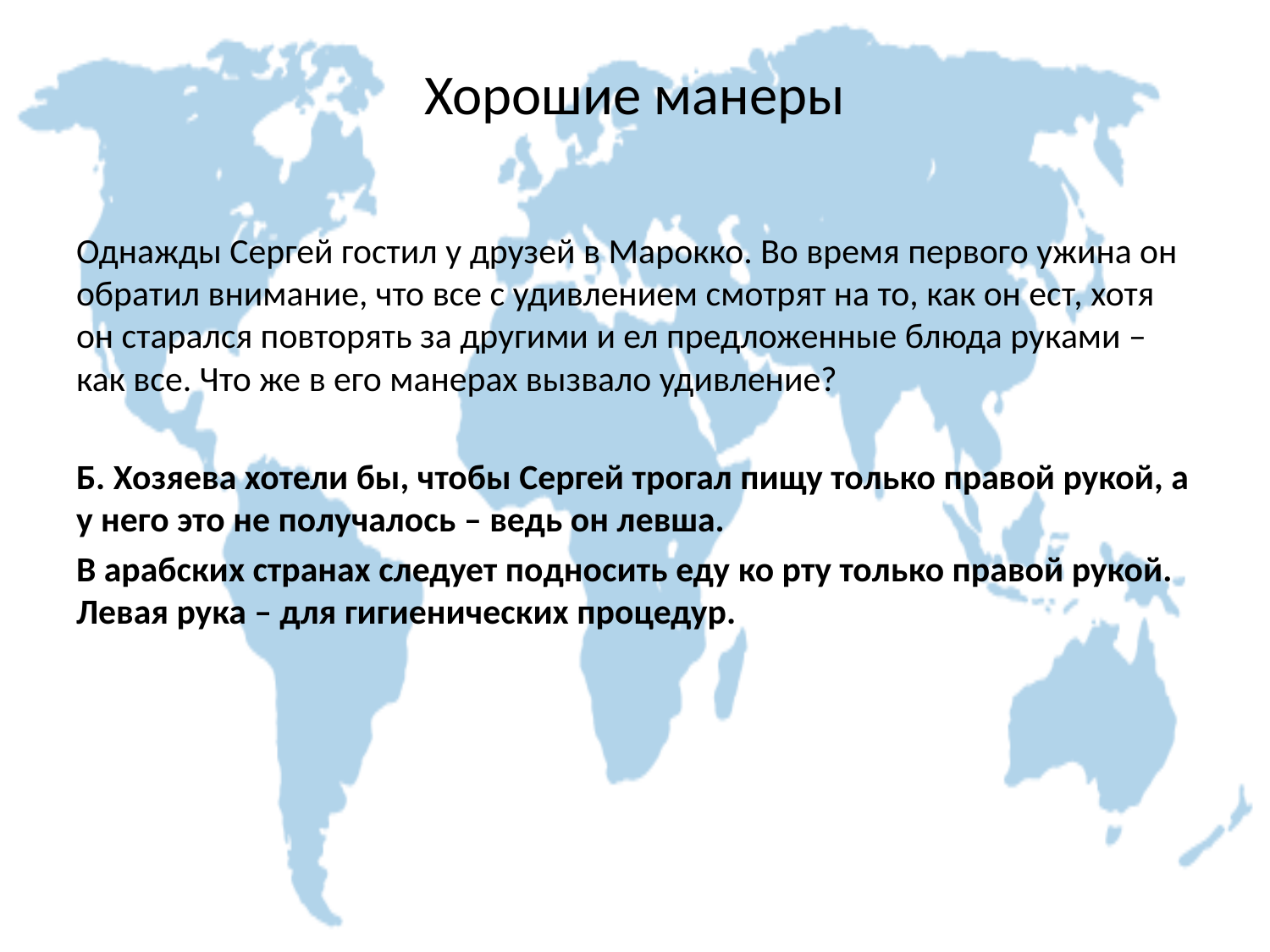

# Хорошие манеры
Однажды Сергей гостил у друзей в Марокко. Во время первого ужина он обратил внимание, что все с удивлением смотрят на то, как он ест, хотя он старался повторять за другими и ел предложенные блюда руками – как все. Что же в его манерах вызвало удивление?

Б. Хозяева хотели бы, чтобы Сергей трогал пищу только правой рукой, а у него это не получалось – ведь он левша.
В арабских странах следует подносить еду ко рту только правой рукой. Левая рука – для гигиенических процедур.